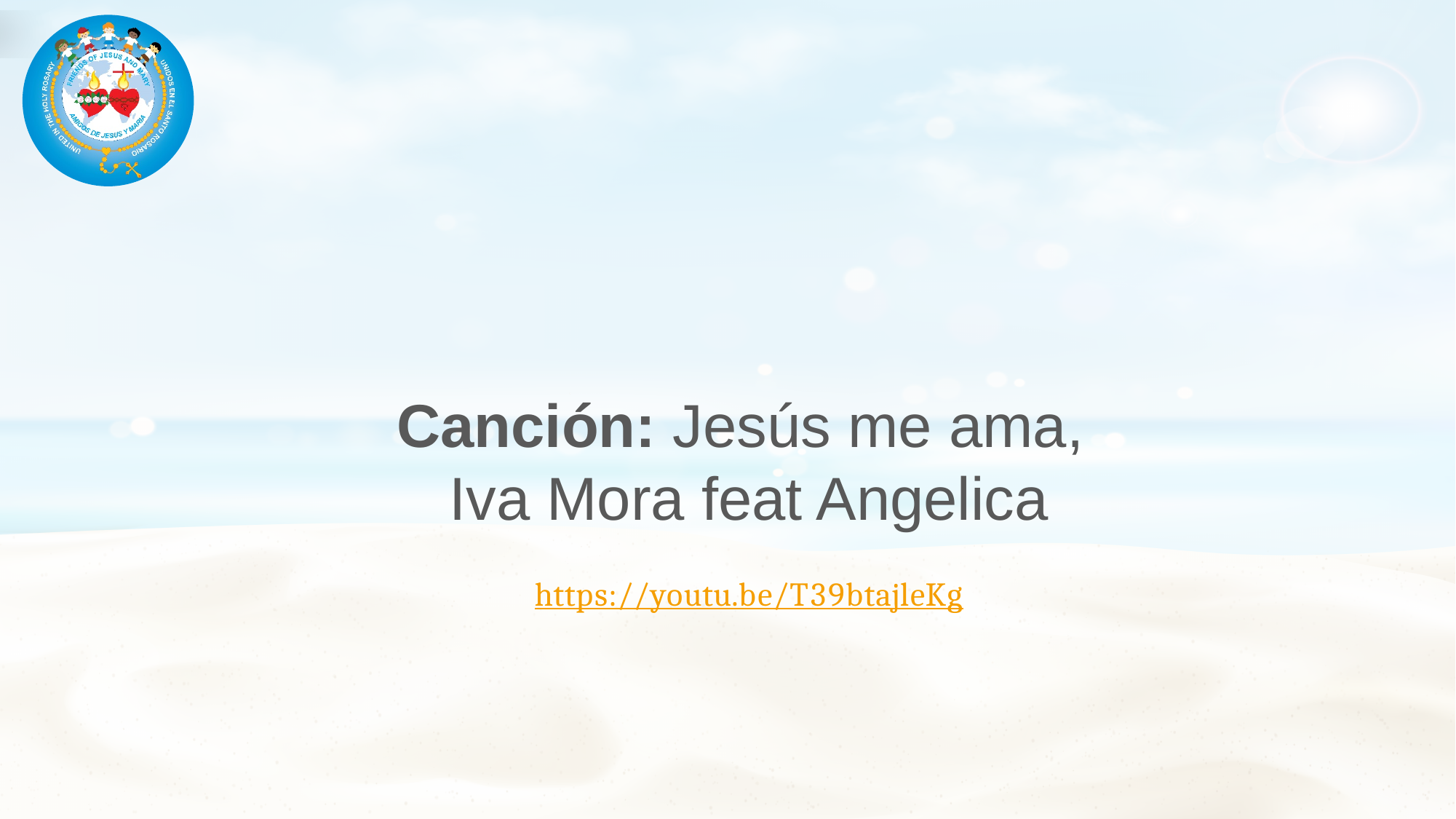

Canción: Jesús me ama,
Iva Mora feat Angelica

https://youtu.be/T39btajleKg